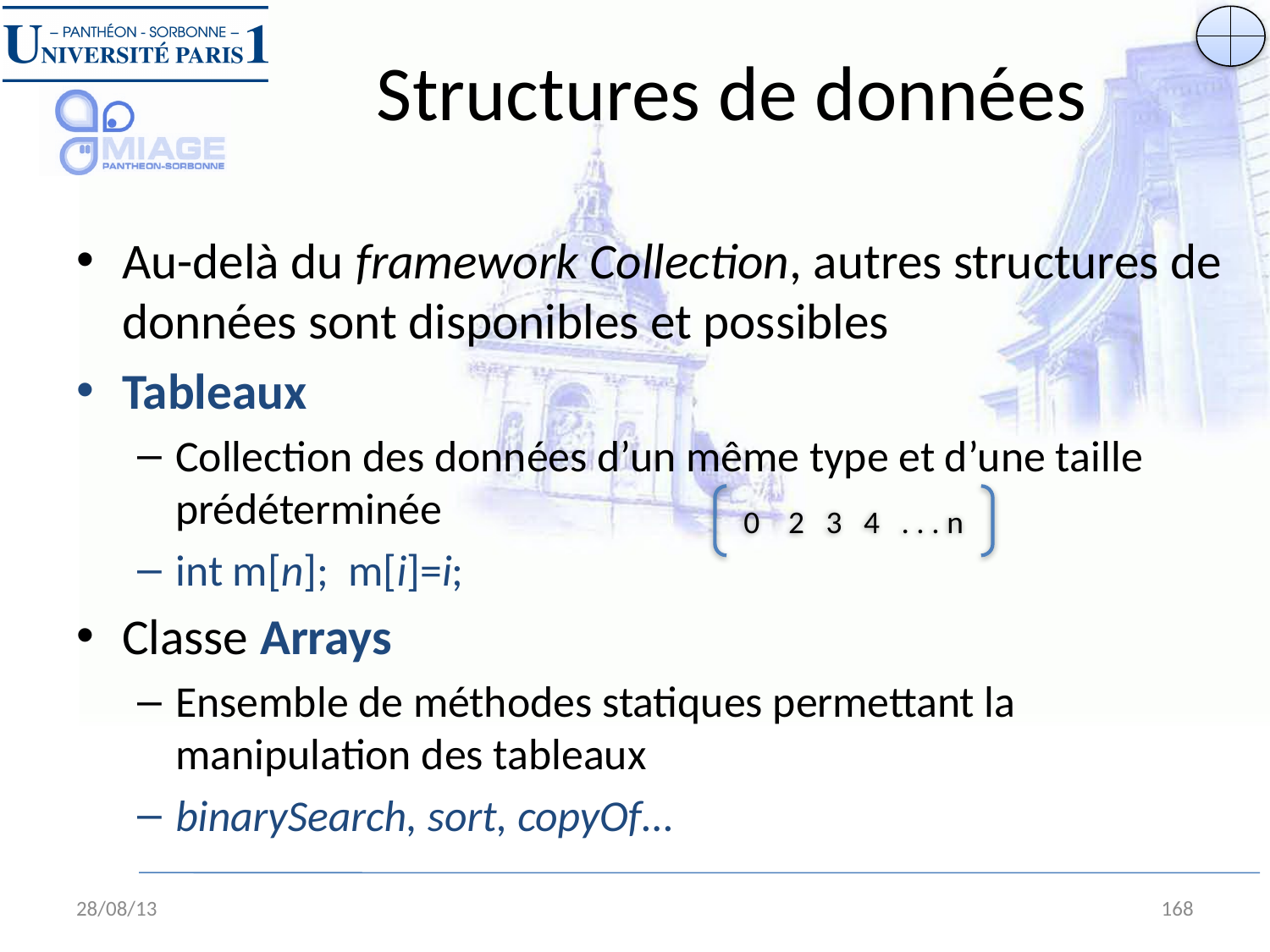

# Structures de données
Au-delà du framework Collection, autres structures de données sont disponibles et possibles
Tableaux
Collection des données d’un même type et d’une taille prédéterminée
int m[n];  m[i]=i;
Classe Arrays
Ensemble de méthodes statiques permettant la manipulation des tableaux
binarySearch, sort, copyOf…
0    2   3   4   . . . n
28/08/13
168